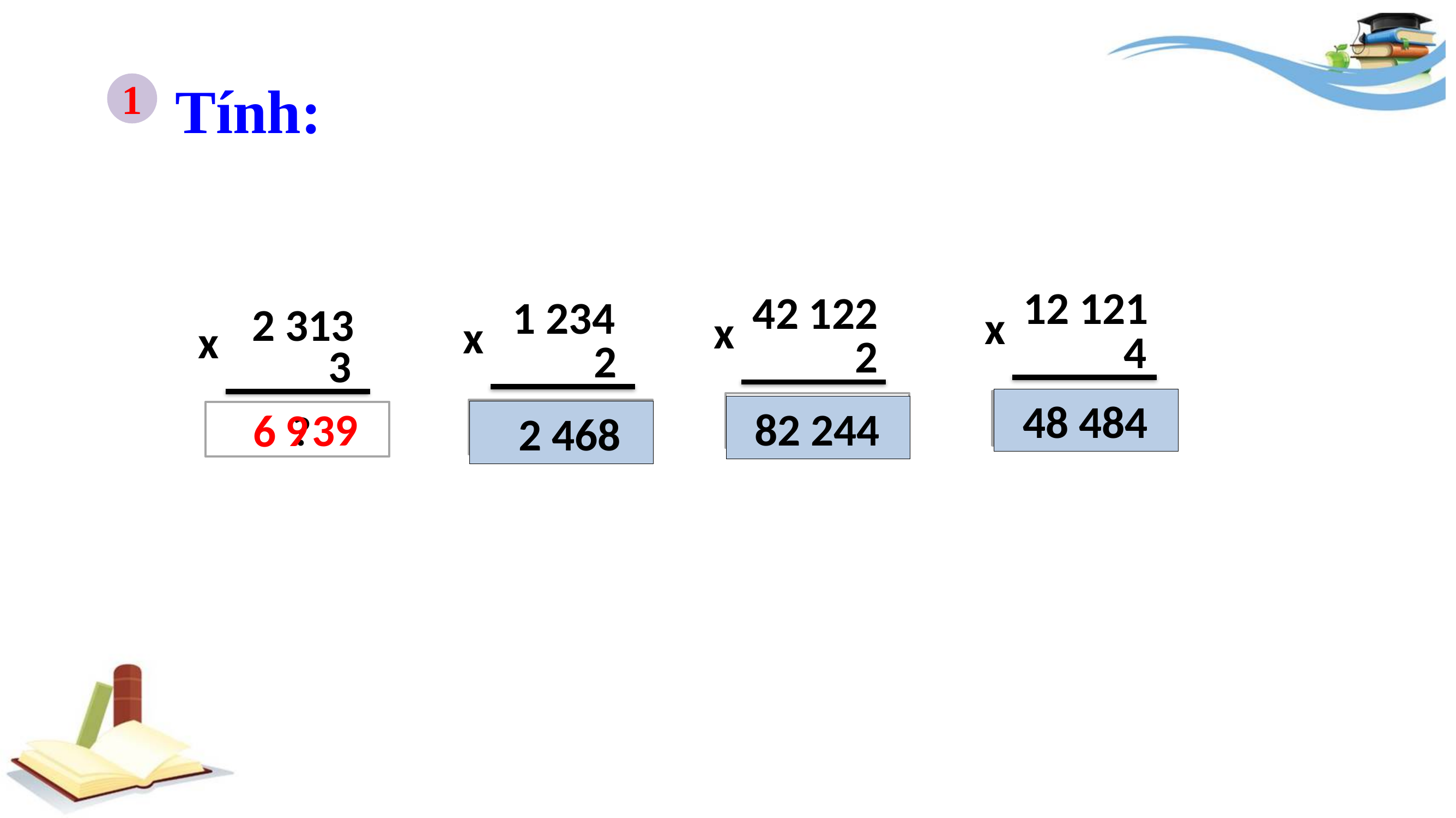

Tính:
1

12 121
x
4
42 122
x
 2
1 234
x
2
2 313
x
3
  48 484
 ?
 ?
  82 244
9
3
9
6
 ?
    2 468
 ?